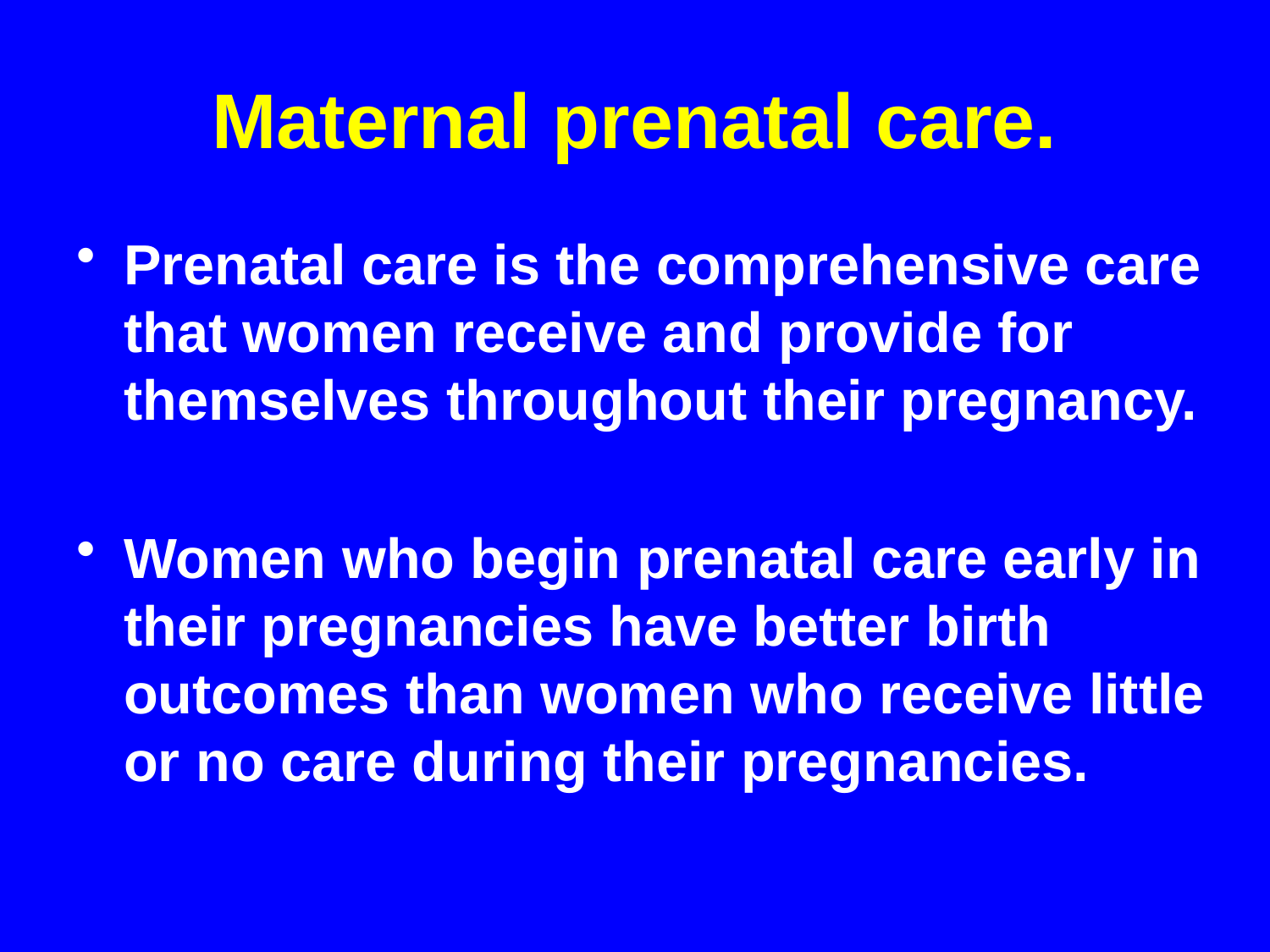

# Maternal prenatal care.
Prenatal care is the comprehensive care that women receive and provide for themselves throughout their pregnancy.

Women who begin prenatal care early in their pregnancies have better birth outcomes than women who receive little or no care during their pregnancies.